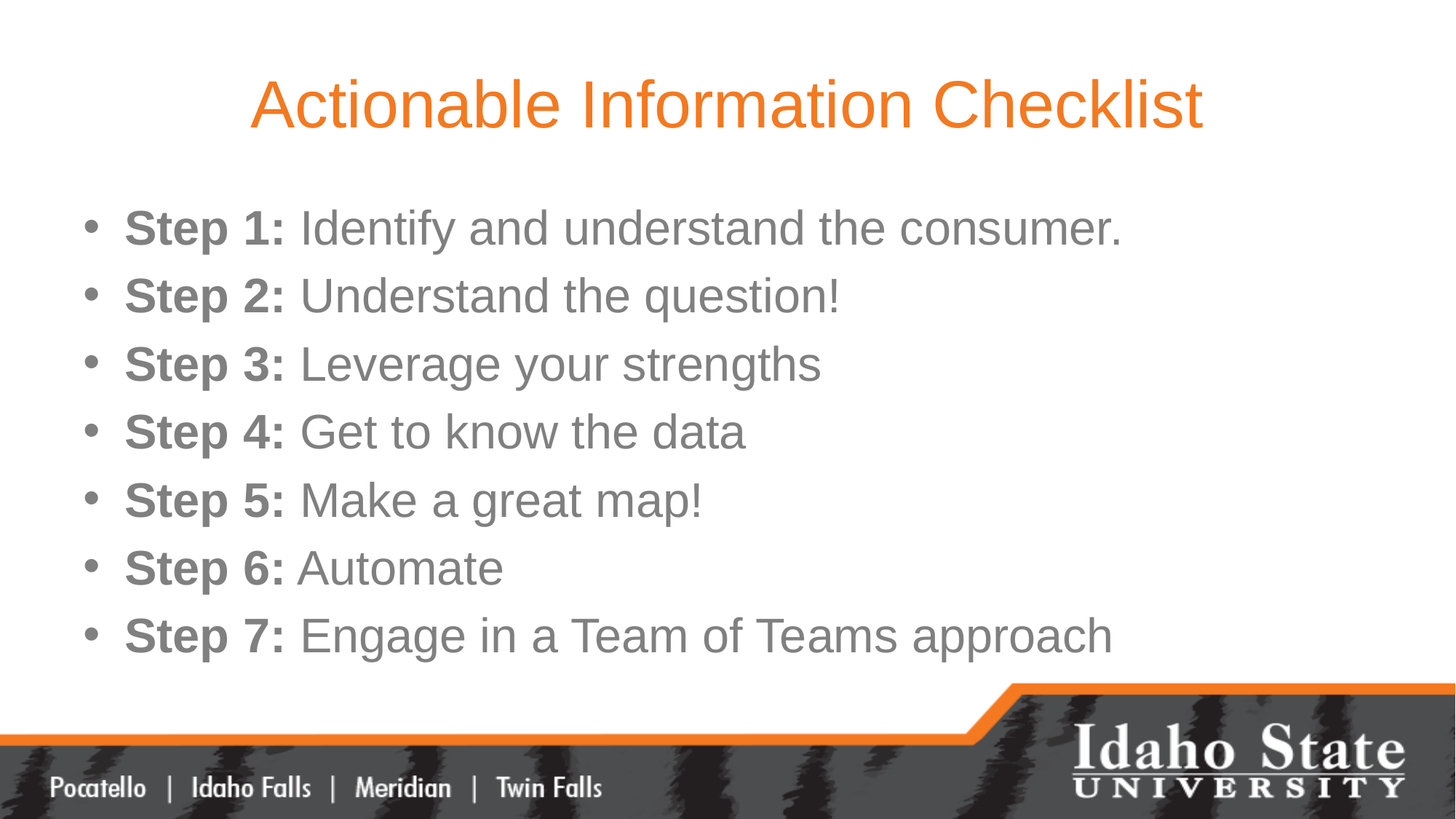

# Actionable Information Checklist
Step 1: Identify and understand the consumer.
Step 2: Understand the question!
Step 3: Leverage your strengths
Step 4: Get to know the data
Step 5: Make a great map!
Step 6: Automate
Step 7: Engage in a Team of Teams approach